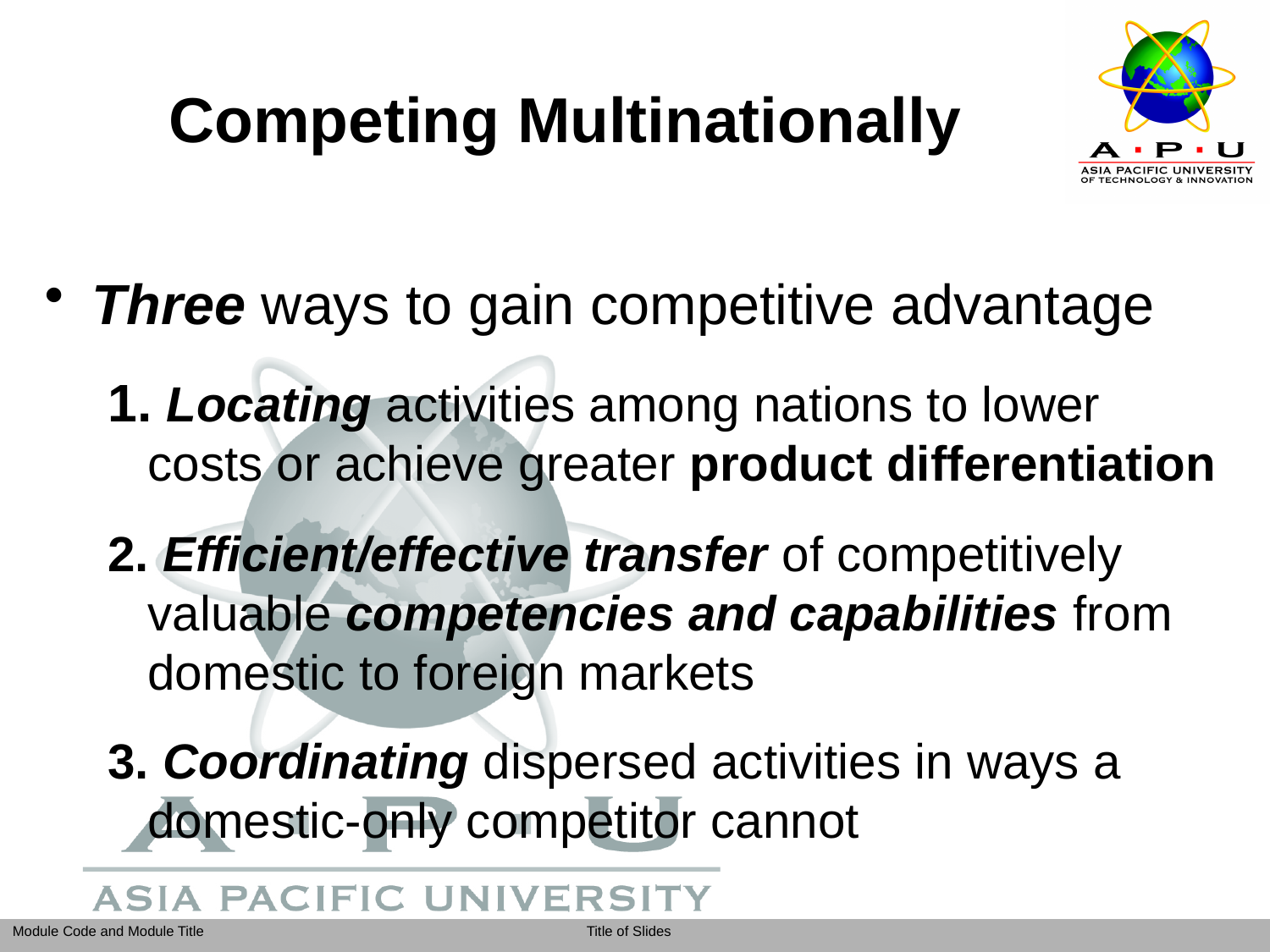

# Competing Multinationally
Three ways to gain competitive advantage
1. Locating activities among nations to lower costs or achieve greater product differentiation
2. Efficient/effective transfer of competitively valuable competencies and capabilities from domestic to foreign markets
3. Coordinating dispersed activities in ways a domestic-only competitor cannot